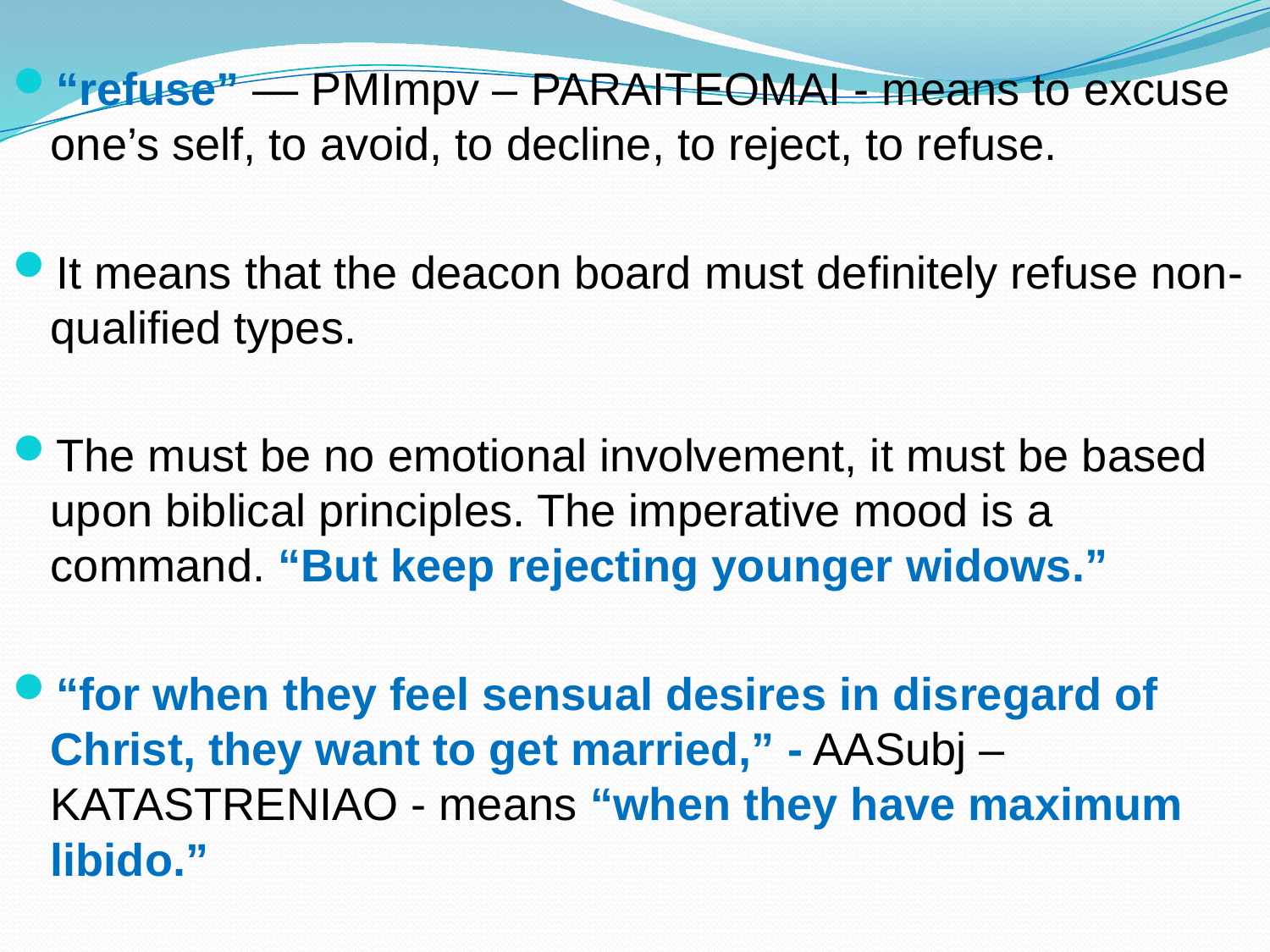

“refuse” — PMImpv – PARAITEOMAI - means to excuse one’s self, to avoid, to decline, to reject, to refuse.

It means that the deacon board must definitely refuse non-qualified types.

The must be no emotional involvement, it must be based upon biblical principles. The imperative mood is a command. “But keep rejecting younger widows.”

“for when they feel sensual desires in disregard of Christ, they want to get married,” - AASubj – KATASTRENIAO - means “when they have maximum libido.”